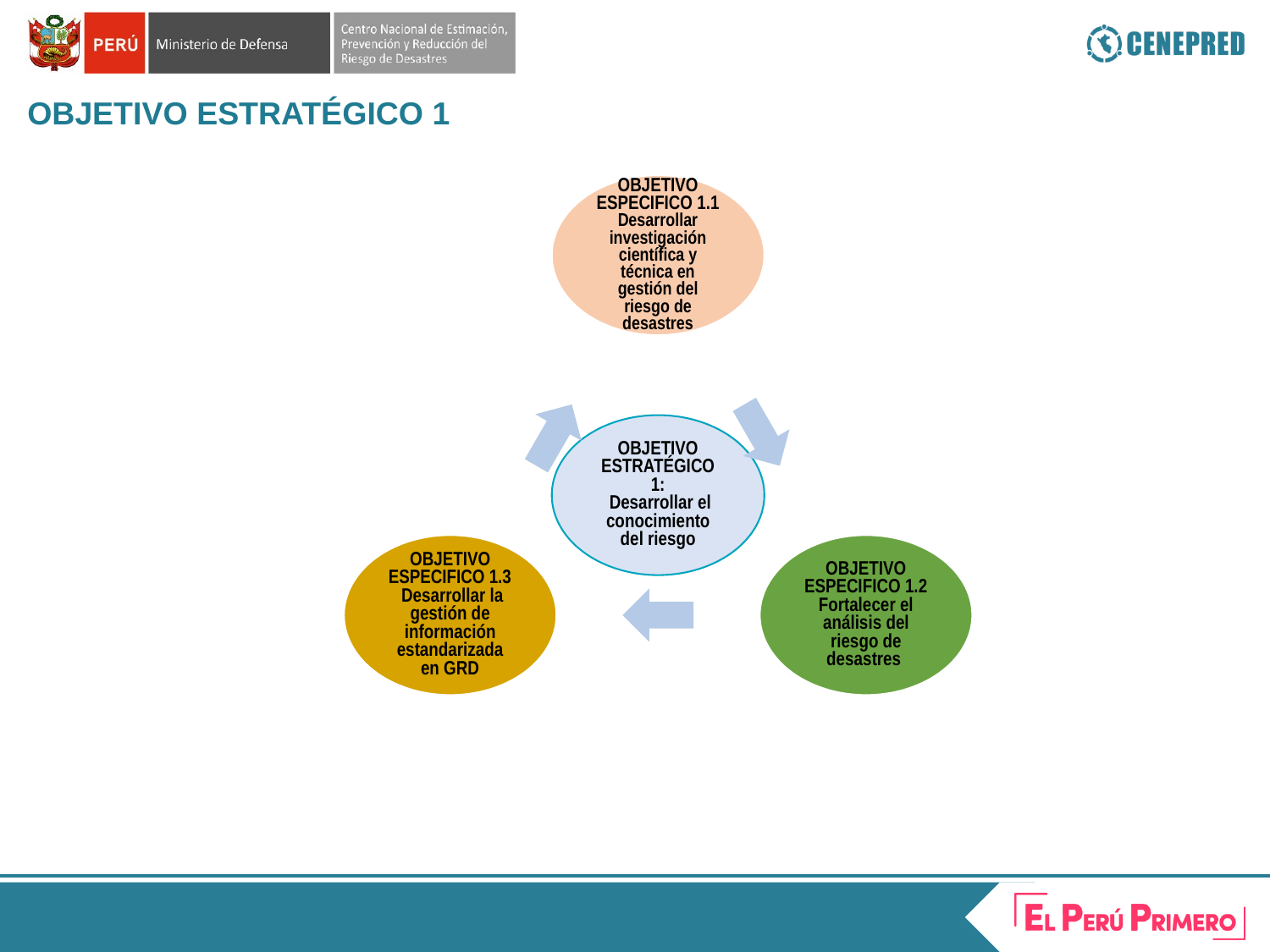

OBJETIVO ESTRATÉGICO 1
OBJETIVO ESTRATÉGICO 1:
 Desarrollar el conocimiento del riesgo
OBJETIVO ESPECIFICO 1.1
Desarrollar investigación científica y técnica en gestión del riesgo de desastres
OBJETIVO ESPECIFICO 1.2
Fortalecer el análisis del riesgo de desastres
OBJETIVO ESPECIFICO 1.3
 Desarrollar la gestión de información estandarizada en GRD